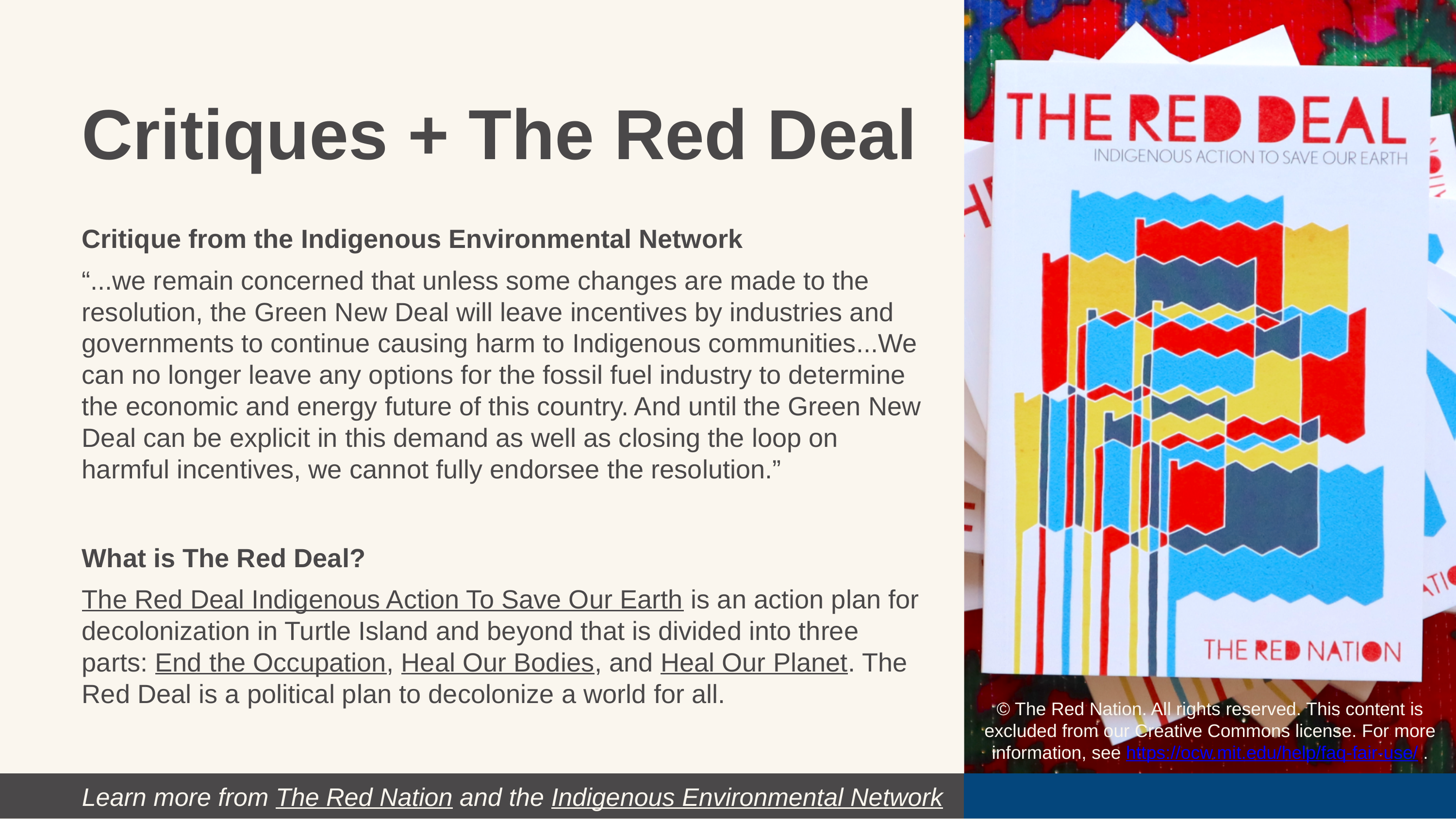

Critiques + The Red Deal
Critique from the Indigenous Environmental Network
“...we remain concerned that unless some changes are made to the resolution, the Green New Deal will leave incentives by industries and governments to continue causing harm to Indigenous communities...We can no longer leave any options for the fossil fuel industry to determine the economic and energy future of this country. And until the Green New Deal can be explicit in this demand as well as closing the loop on harmful incentives, we cannot fully endorsee the resolution.”
What is The Red Deal?
The Red Deal Indigenous Action To Save Our Earth is an action plan for decolonization in Turtle Island and beyond that is divided into three parts: End the Occupation, Heal Our Bodies, and Heal Our Planet. The Red Deal is a political plan to decolonize a world for all.
© The Red Nation. All rights reserved. This content is excluded from our Creative Commons license. For more information, see https://ocw.mit.edu/help/faq-fair-use/ .

Learn more from The Red Nation and the Indigenous Environmental Network